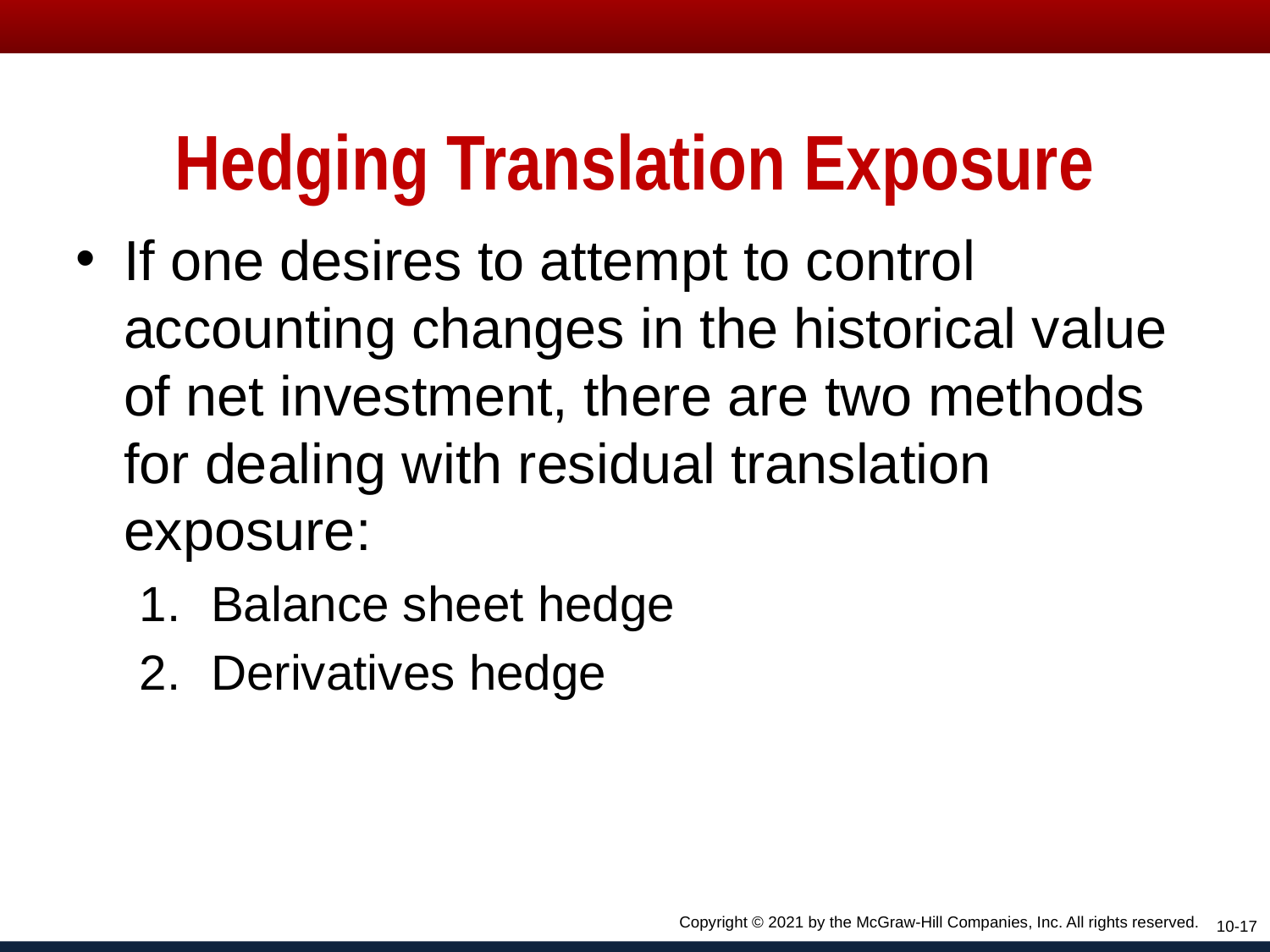

# Hedging Translation Exposure
If one desires to attempt to control accounting changes in the historical value of net investment, there are two methods for dealing with residual translation exposure:
Balance sheet hedge
Derivatives hedge

Copyright © 2021 by the McGraw-Hill Companies, Inc. All rights reserved.

10-17